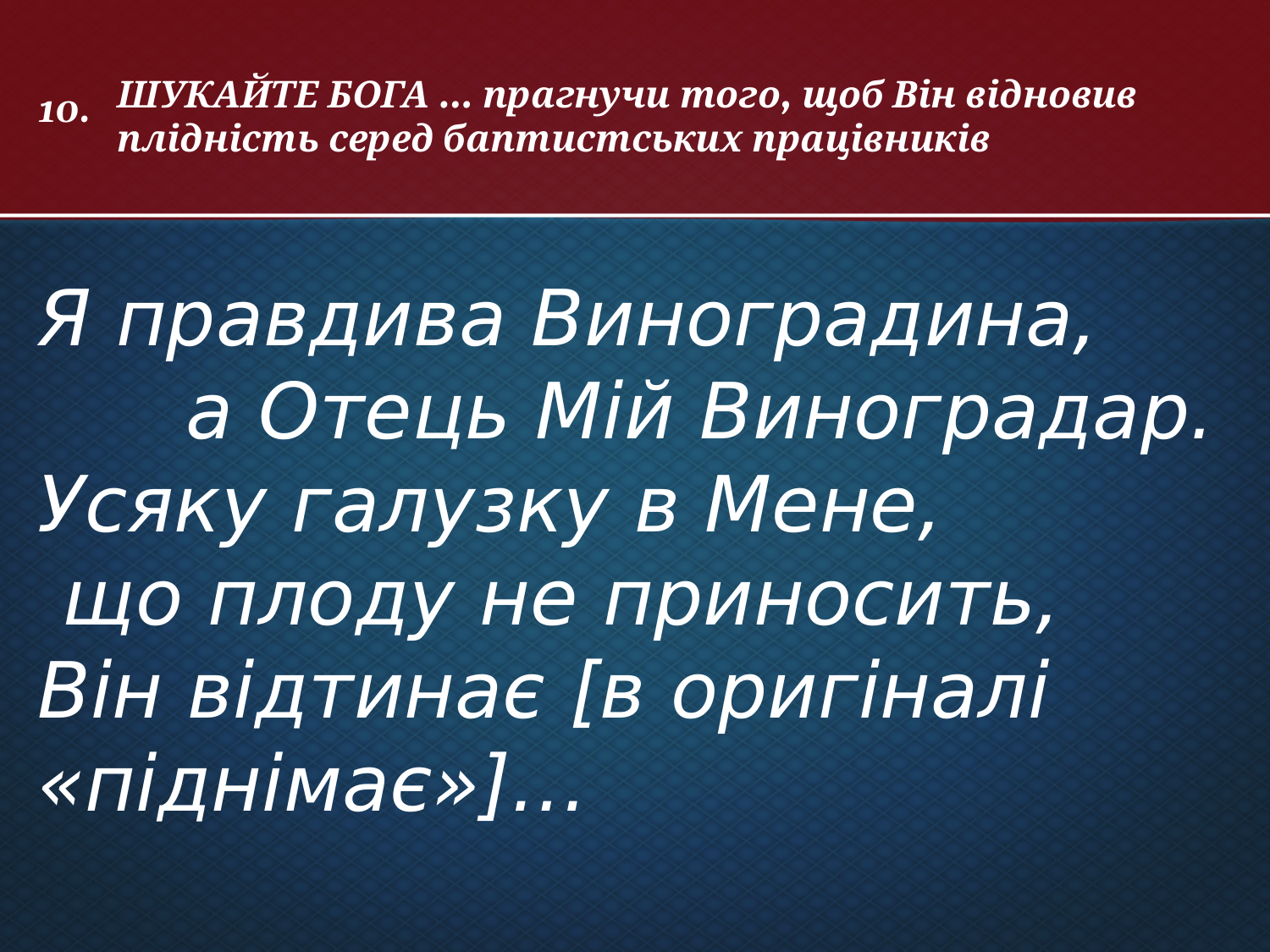

ШУКАЙТЕ БОГА … прагнучи того, щоб Він відновив плідність серед баптистських працівників
# 10.

Я правдива Виноградина,
      а Отець Мій Виноградар.
Усяку галузку в Мене,
 що плоду не приносить,
Він відтинає [в оригіналі «піднімає»]…